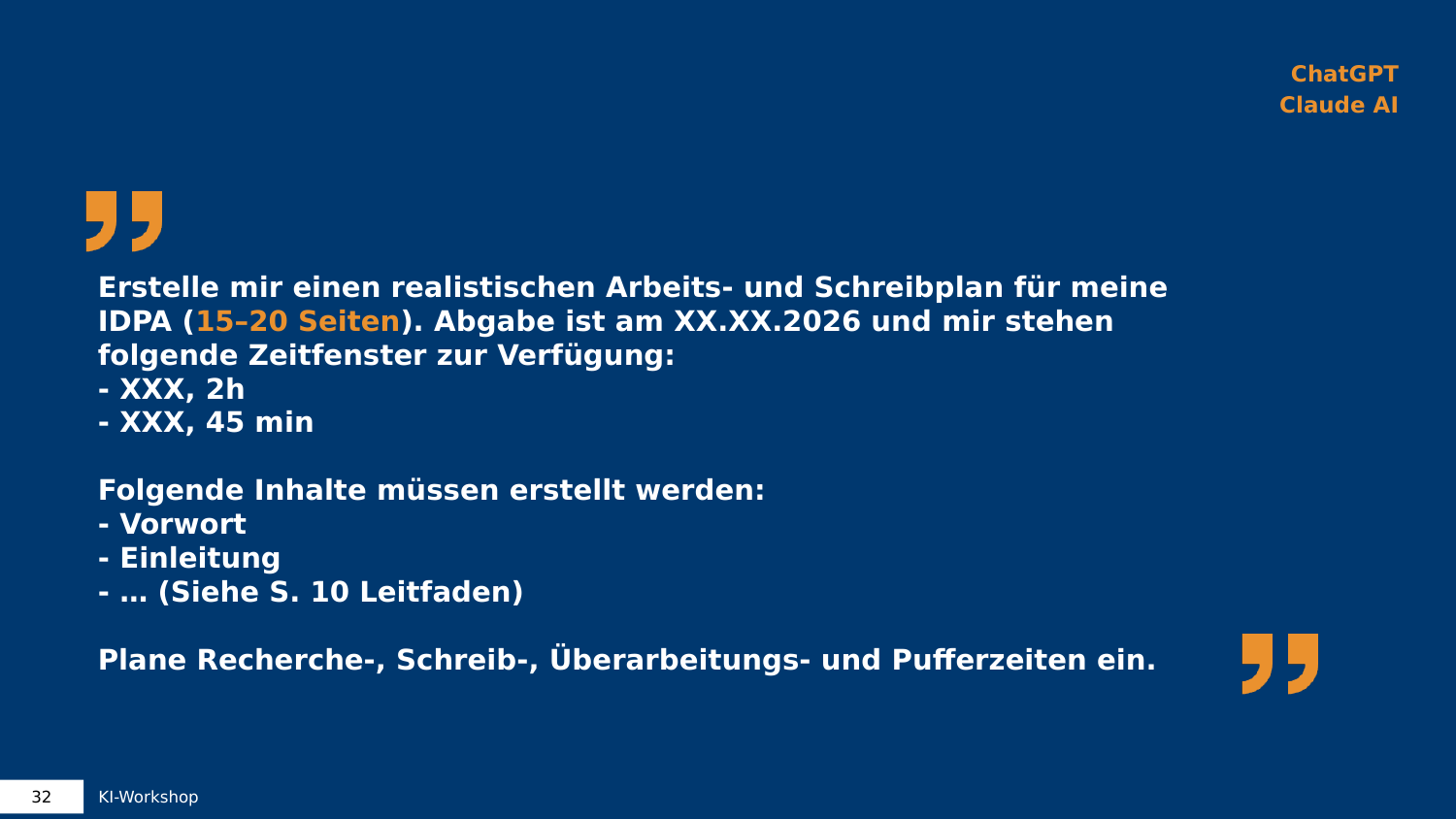

ChatGPT
Claude AI
# Erstelle mir einen realistischen Arbeits- und Schreibplan für meine IDPA (15–20 Seiten). Abgabe ist am XX.XX.2026 und mir stehen folgende Zeitfenster zur Verfügung: - XXX, 2h - XXX, 45 min Folgende Inhalte müssen erstellt werden: - Vorwort - Einleitung - … (Siehe S. 10 Leitfaden) Plane Recherche-, Schreib-, Überarbeitungs- und Pufferzeiten ein.
32
KI-Workshop